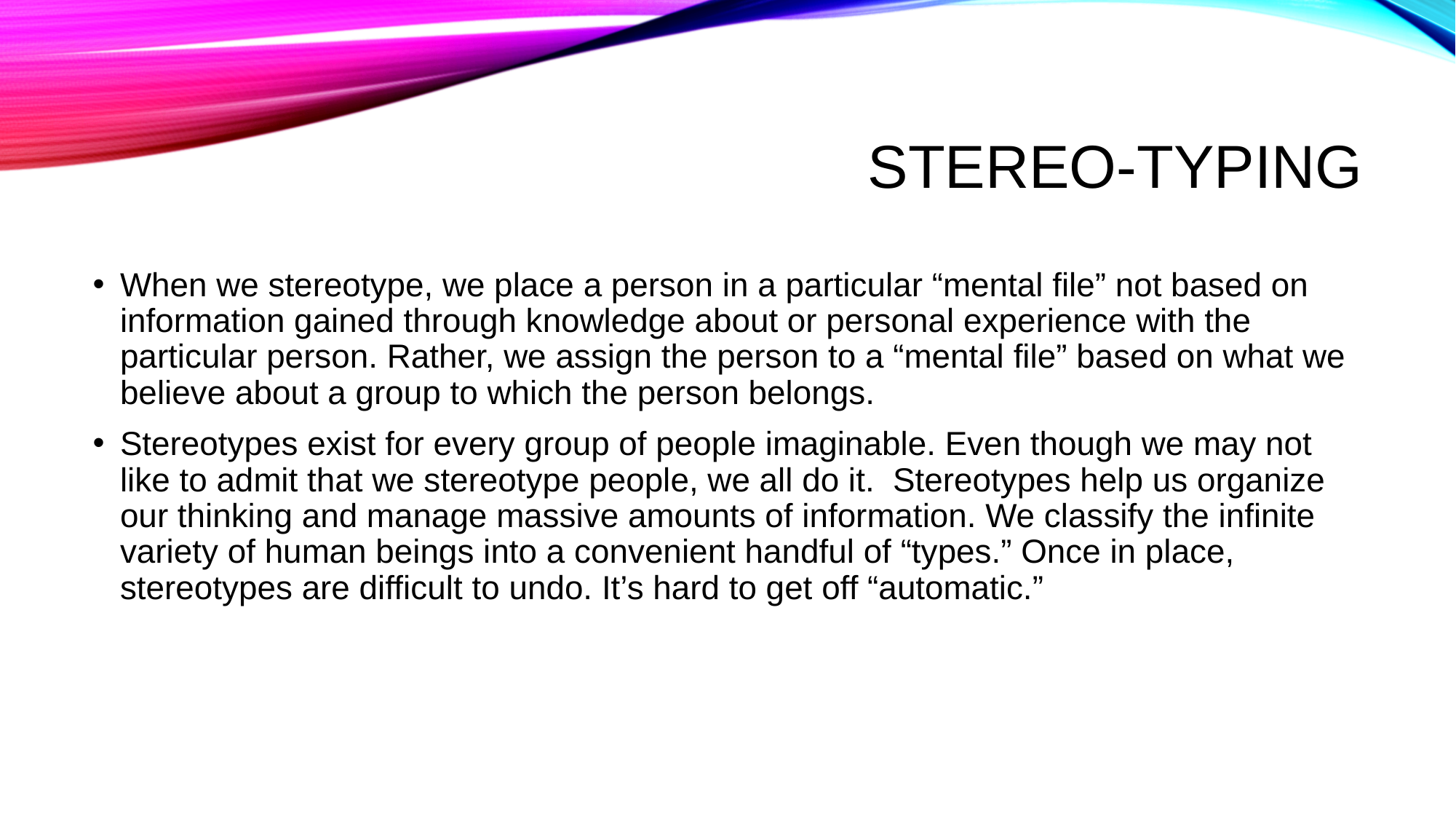

# Stereo-typing
When we stereotype, we place a person in a particular “mental file” not based on information gained through knowledge about or personal experience with the particular person. Rather, we assign the person to a “mental file” based on what we believe about a group to which the person belongs.
Stereotypes exist for every group of people imaginable. Even though we may not like to admit that we stereotype people, we all do it.  Stereotypes help us organize our thinking and manage massive amounts of information. We classify the infinite variety of human beings into a convenient handful of “types.” Once in place, stereotypes are difficult to undo. It’s hard to get off “automatic.”